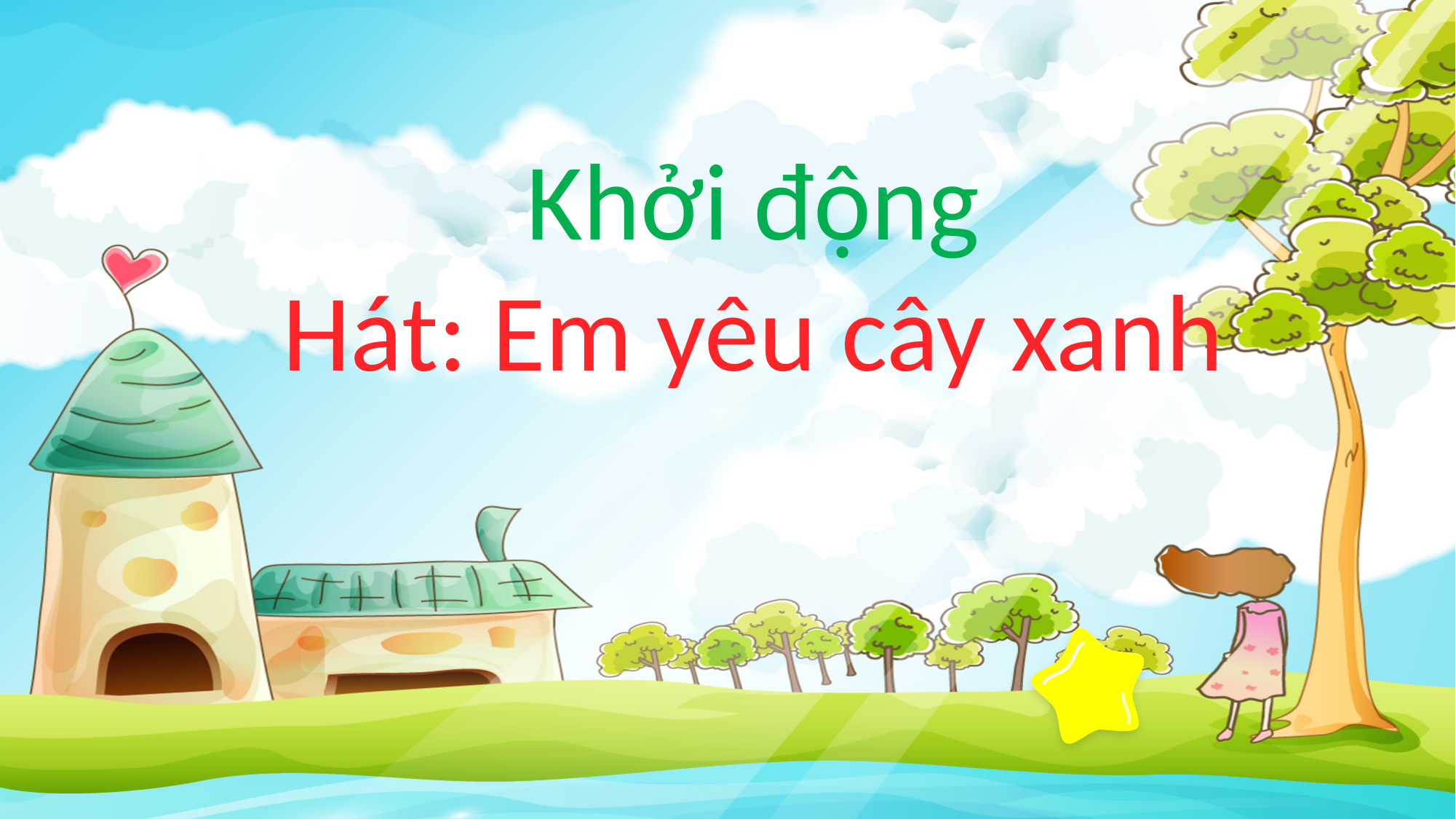

Khởi động
Hát: Em yêu cây xanh